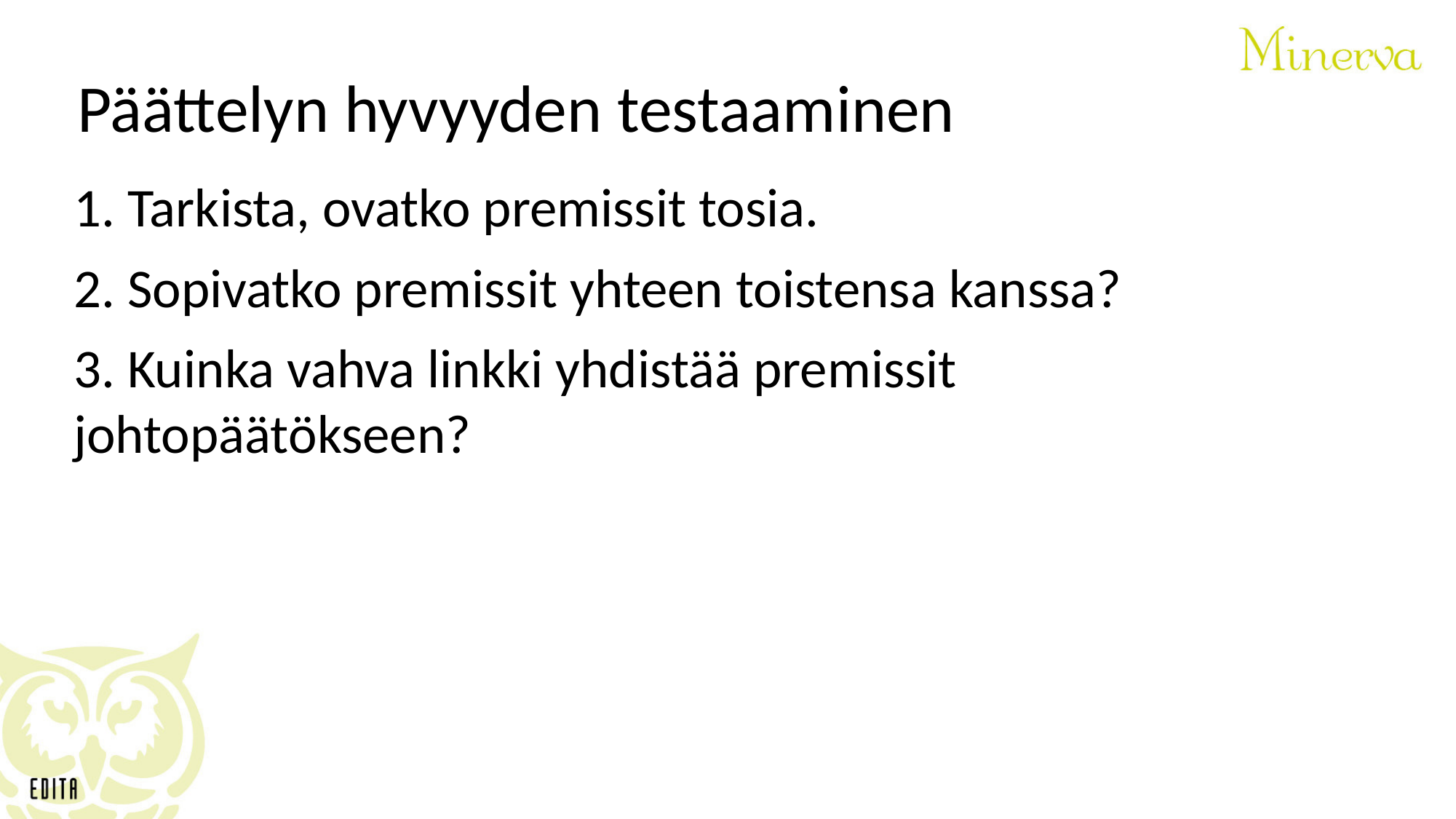

# Päättelyn hyvyyden testaaminen
1. Tarkista, ovatko premissit tosia.
2. Sopivatko premissit yhteen toistensa kanssa?
3. Kuinka vahva linkki yhdistää premissit johtopäätökseen?